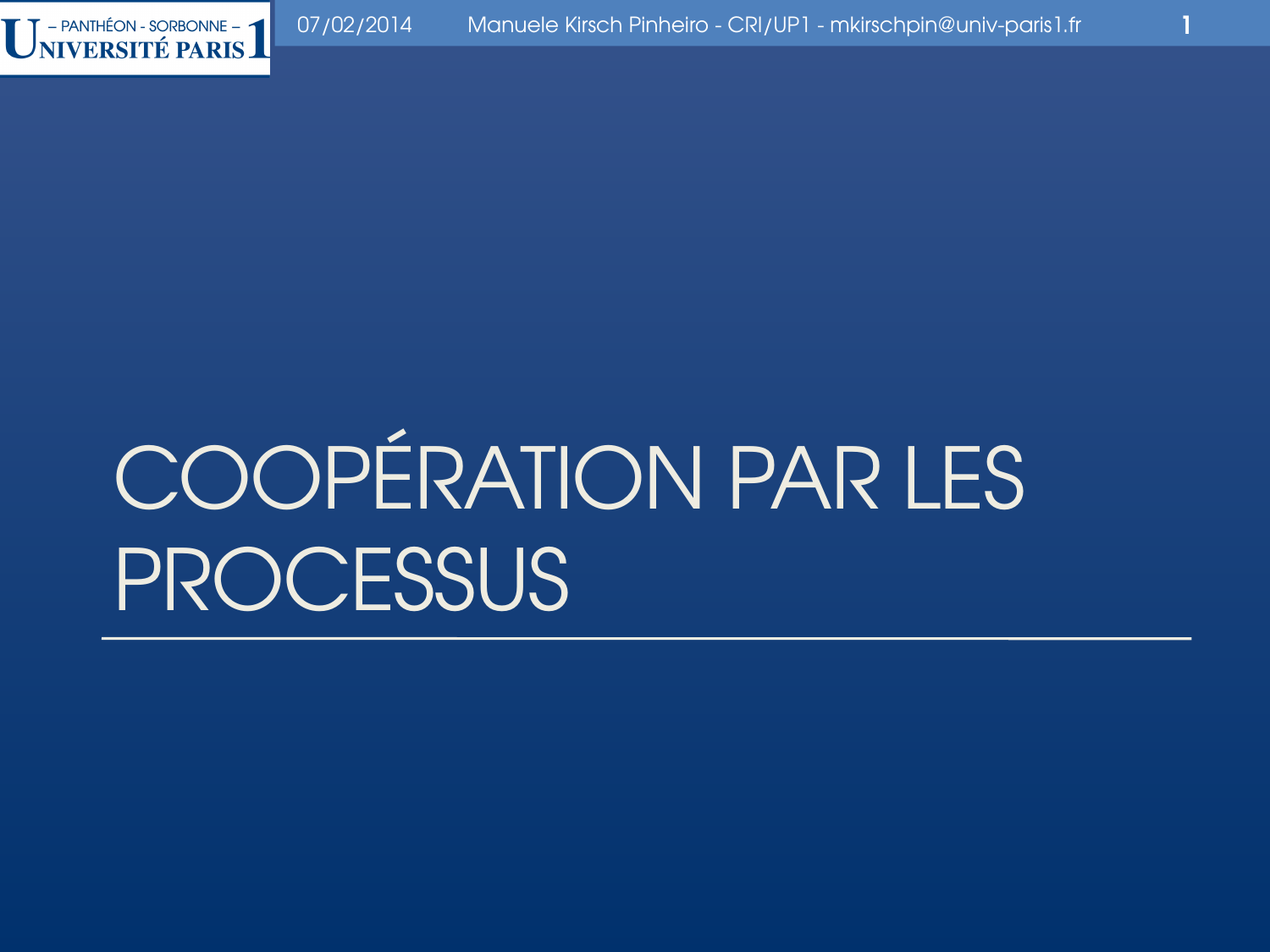

07/02/2014
Manuele Kirsch Pinheiro - CRI/UP1 - mkirschpin@univ-paris1.fr
1
# Coopération par les processus